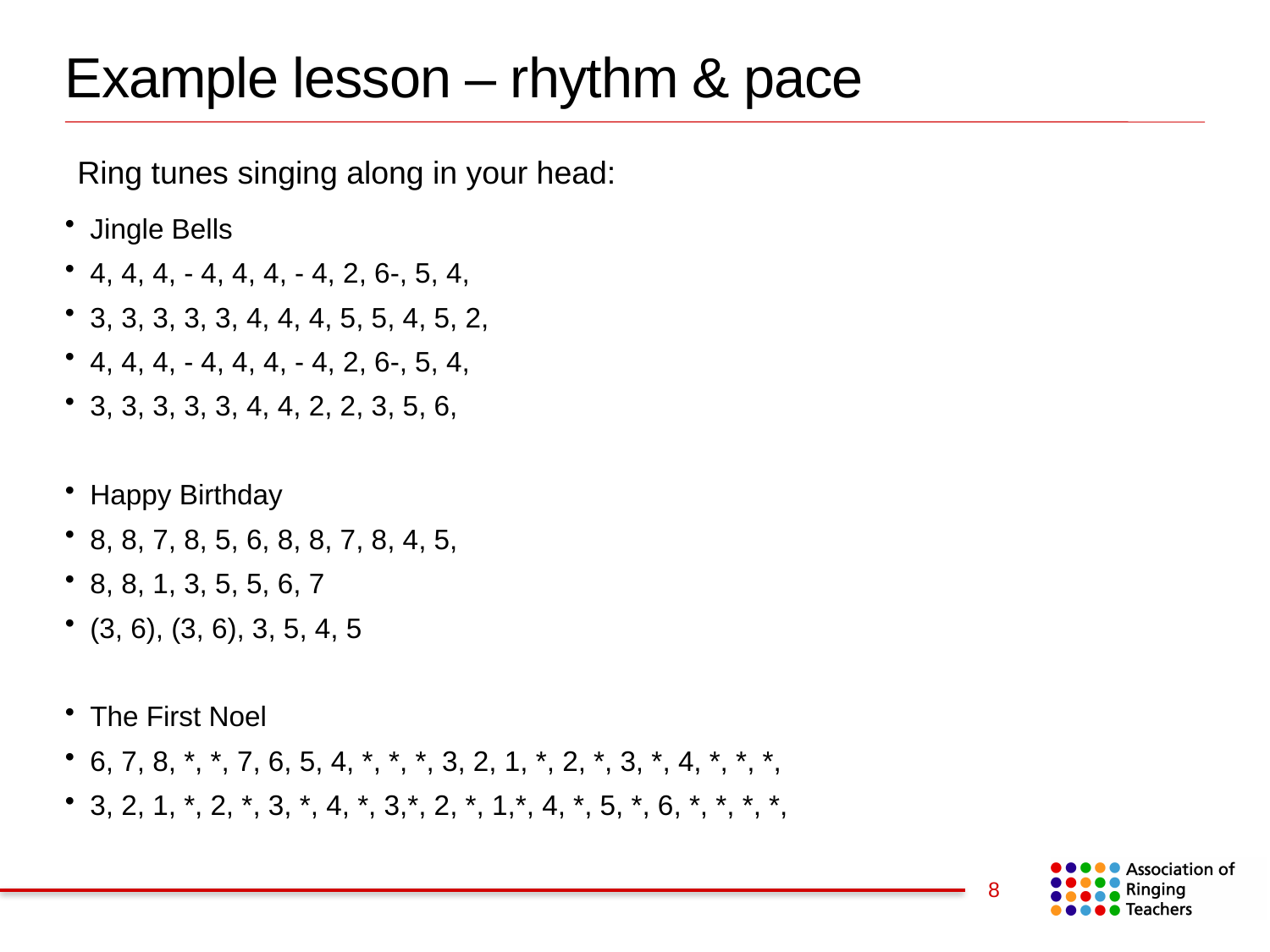

# Example lesson – rhythm & pace
Ring tunes singing along in your head:

Jingle Bells
4, 4, 4, - 4, 4, 4, - 4, 2, 6-, 5, 4,
3, 3, 3, 3, 3, 4, 4, 4, 5, 5, 4, 5, 2,
4, 4, 4, - 4, 4, 4, - 4, 2, 6-, 5, 4,
3, 3, 3, 3, 3, 4, 4, 2, 2, 3, 5, 6,

Happy Birthday
8, 8, 7, 8, 5, 6, 8, 8, 7, 8, 4, 5,
8, 8, 1, 3, 5, 5, 6, 7
(3, 6), (3, 6), 3, 5, 4, 5

The First Noel
6, 7, 8, *, *, 7, 6, 5, 4, *, *, *, 3, 2, 1, *, 2, *, 3, *, 4, *, *, *,
3, 2, 1, *, 2, *, 3, *, 4, *, 3,*, 2, *, 1,*, 4, *, 5, *, 6, *, *, *, *,